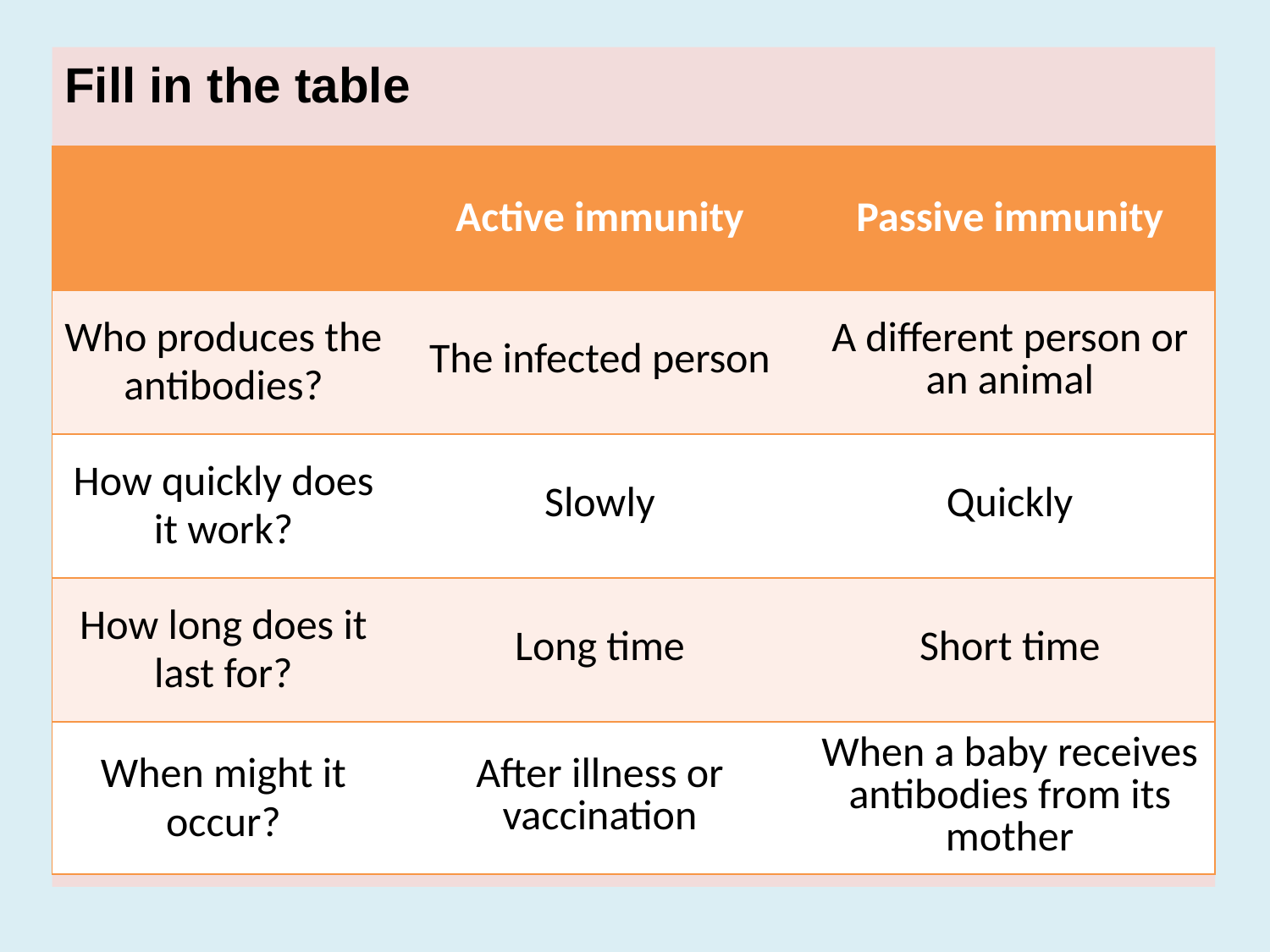

Fill in the table

|  | Active immunity | Passive immunity |
| --- | --- | --- |
| Who produces the antibodies? | The infected person | A different person or an animal |
| How quickly does it work? | Slowly | Quickly |
| How long does it last for? | Long time | Short time |
| When might it occur? | After illness or vaccination | When a baby receives antibodies from its mother |